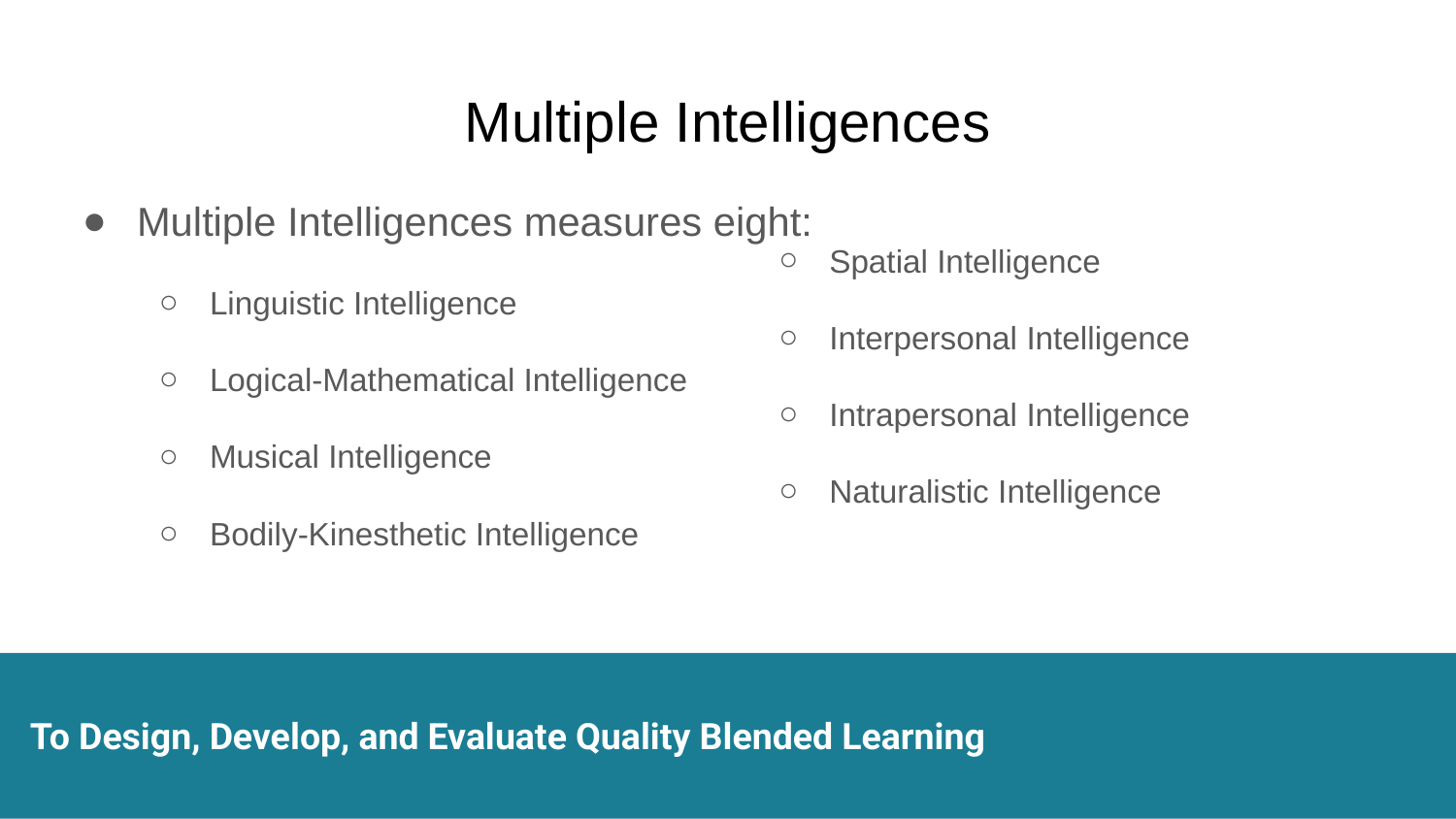

# Multiple Intelligences
Multiple Intelligences measures eight:
Linguistic Intelligence
Logical-Mathematical Intelligence
Musical Intelligence
Bodily-Kinesthetic Intelligence
Spatial Intelligence
Interpersonal Intelligence
Intrapersonal Intelligence
Naturalistic Intelligence

To Design, Develop, and Evaluate Quality Blended Learning